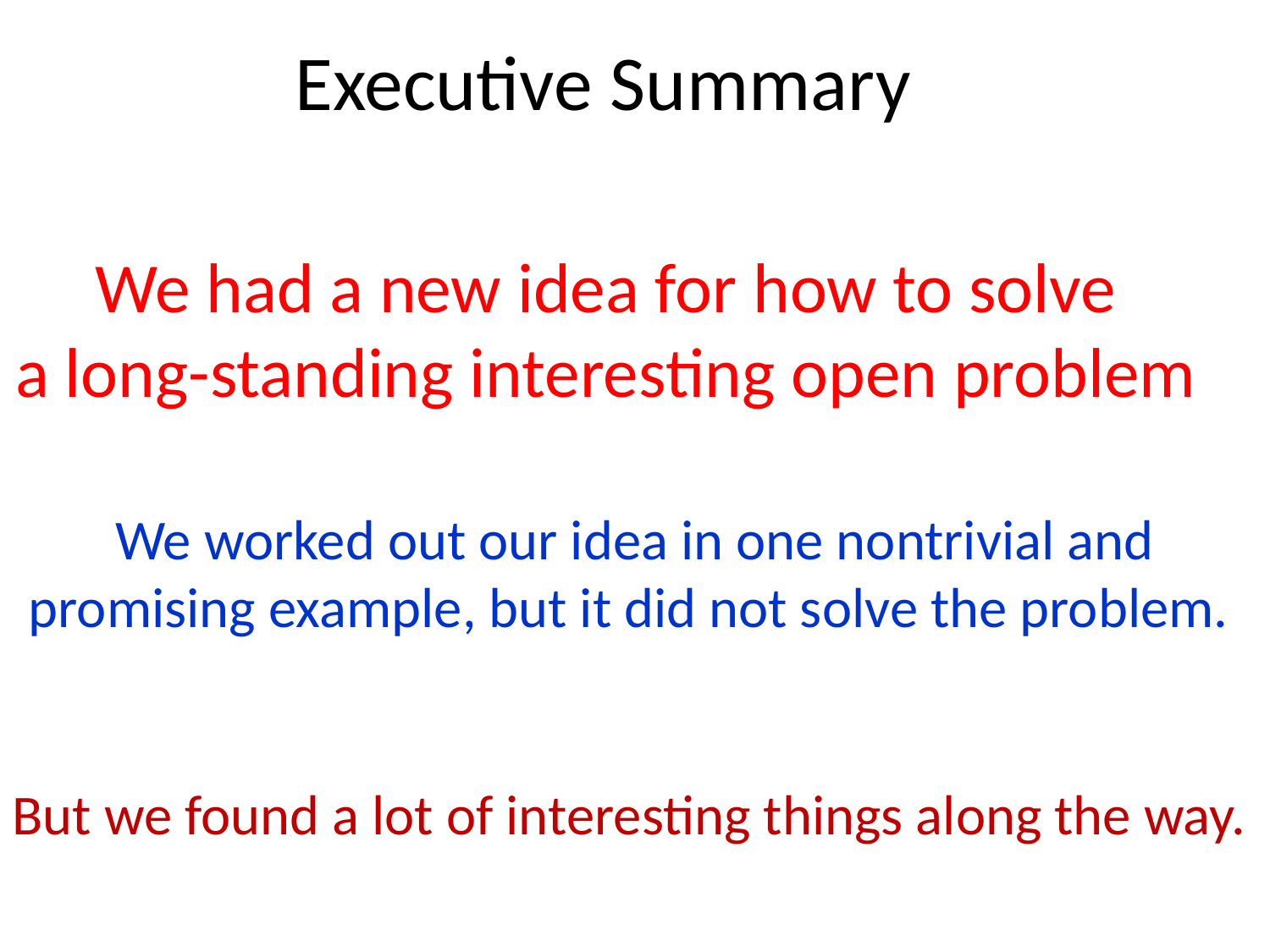

# Executive Summary
We had a new idea for how to solve
a long-standing interesting open problem
We worked out our idea in one nontrivial and promising example, but it did not solve the problem.
But we found a lot of interesting things along the way.